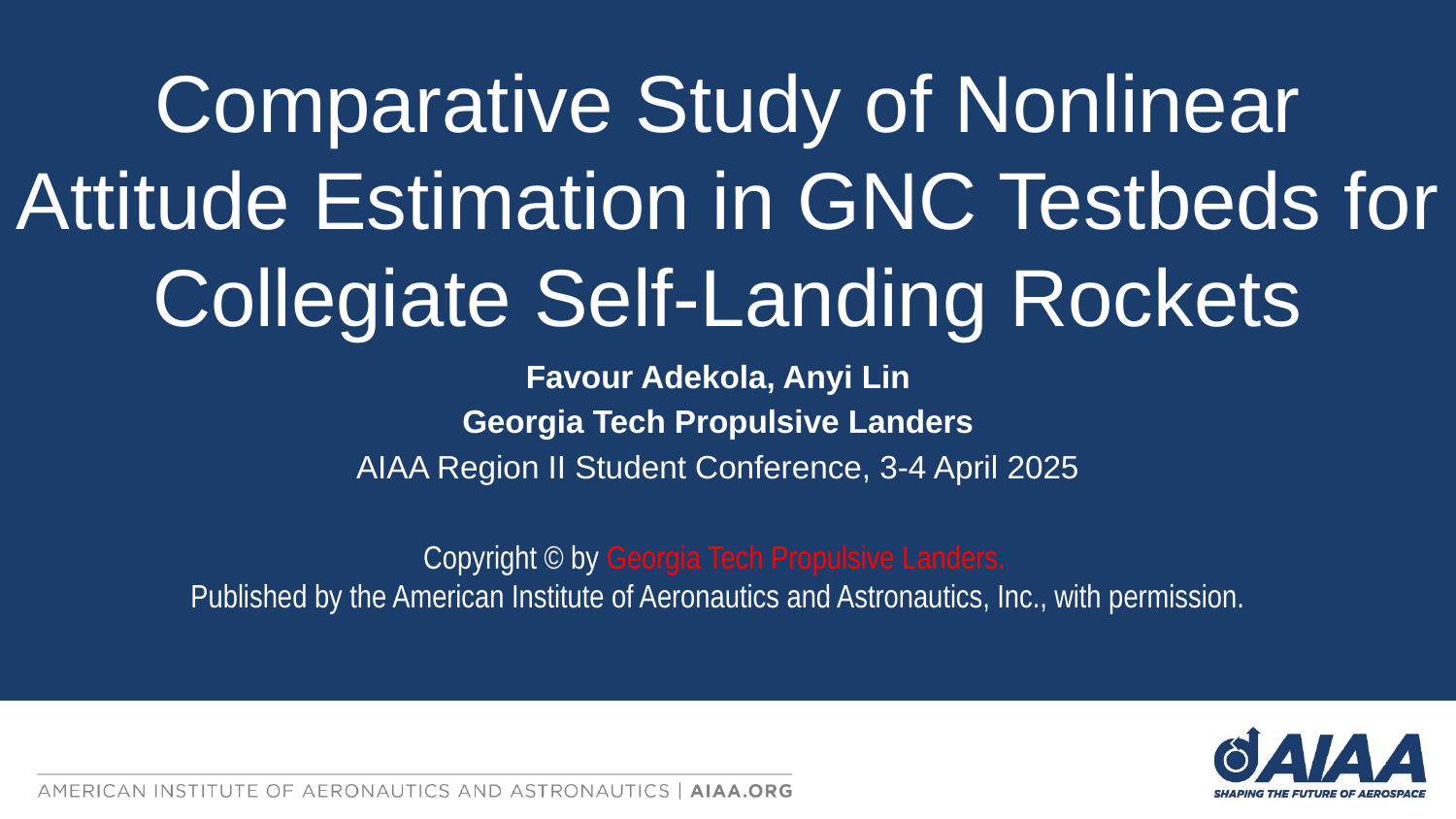

Comparative Study of Nonlinear Attitude Estimation in GNC Testbeds for Collegiate Self-Landing Rockets
Favour Adekola, Anyi Lin
Georgia Tech Propulsive Landers
AIAA Region II Student Conference, 3-4 April 2025

Copyright © by Georgia Tech Propulsive Landers.
Published by the American Institute of Aeronautics and Astronautics, Inc., with permission.